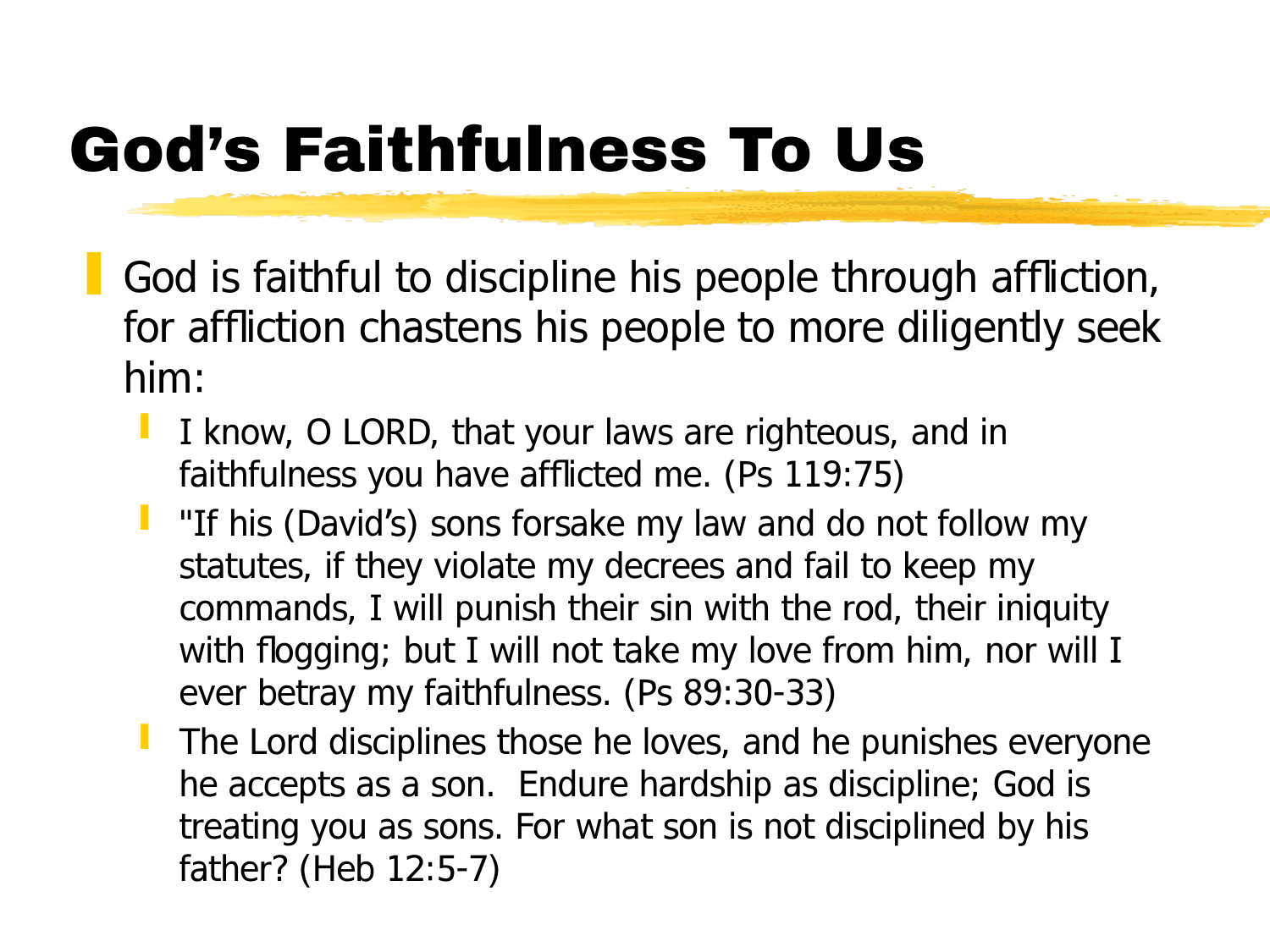

# God’s Faithfulness To Us
God is faithful to discipline his people through affliction, for affliction chastens his people to more diligently seek him:
I know, O LORD, that your laws are righteous, and in faithfulness you have afflicted me. (Ps 119:75)
"If his (David’s) sons forsake my law and do not follow my statutes, if they violate my decrees and fail to keep my commands, I will punish their sin with the rod, their iniquity with flogging; but I will not take my love from him, nor will I ever betray my faithfulness. (Ps 89:30-33)
The Lord disciplines those he loves, and he punishes everyone he accepts as a son.  Endure hardship as discipline; God is treating you as sons. For what son is not disciplined by his father? (Heb 12:5-7)